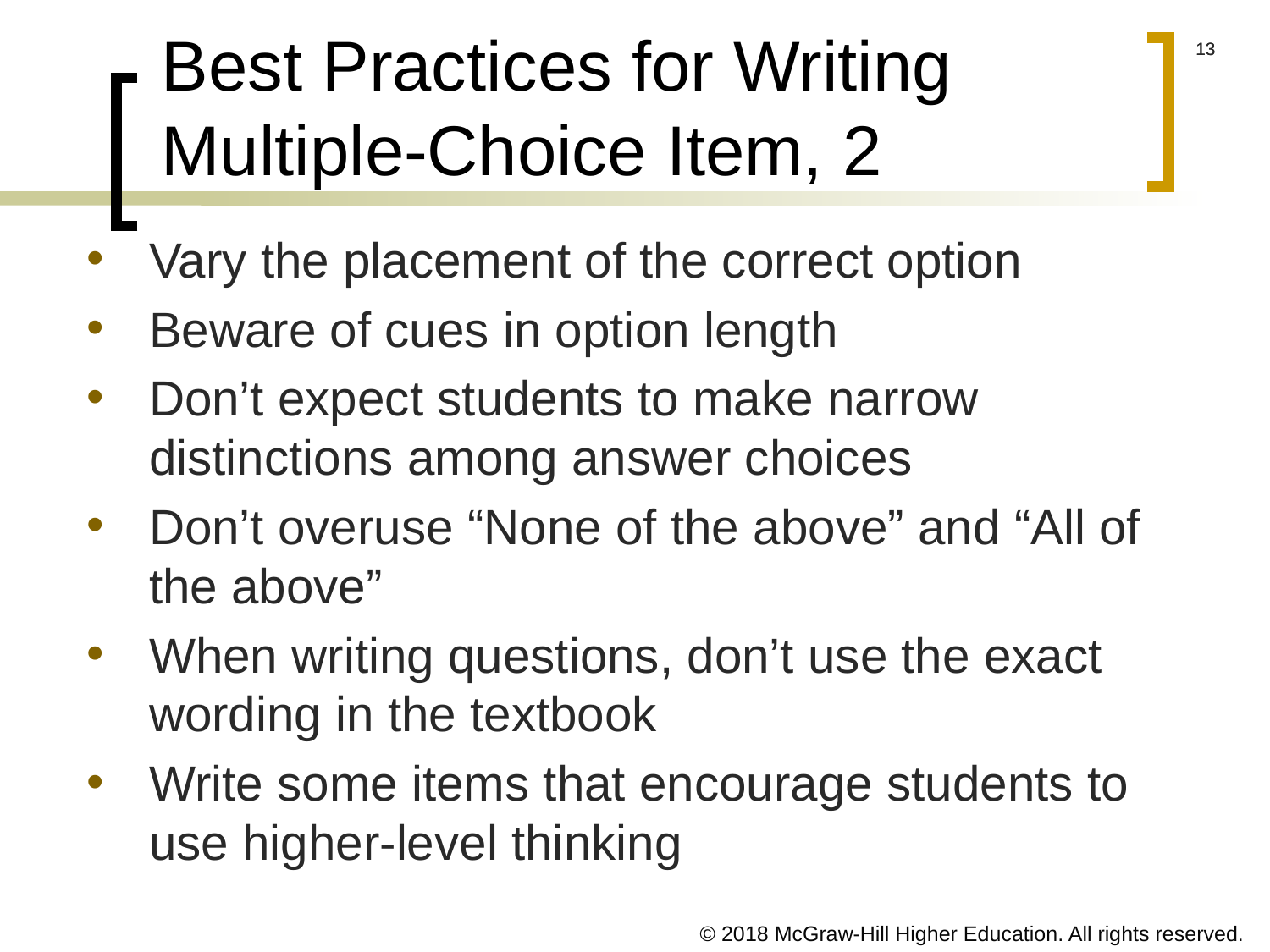

# Best Practices for Writing Multiple-Choice Item, 2
Vary the placement of the correct option
Beware of cues in option length
Don’t expect students to make narrow distinctions among answer choices
Don’t overuse “None of the above” and “All of the above”
When writing questions, don’t use the exact wording in the textbook
Write some items that encourage students to use higher-level thinking